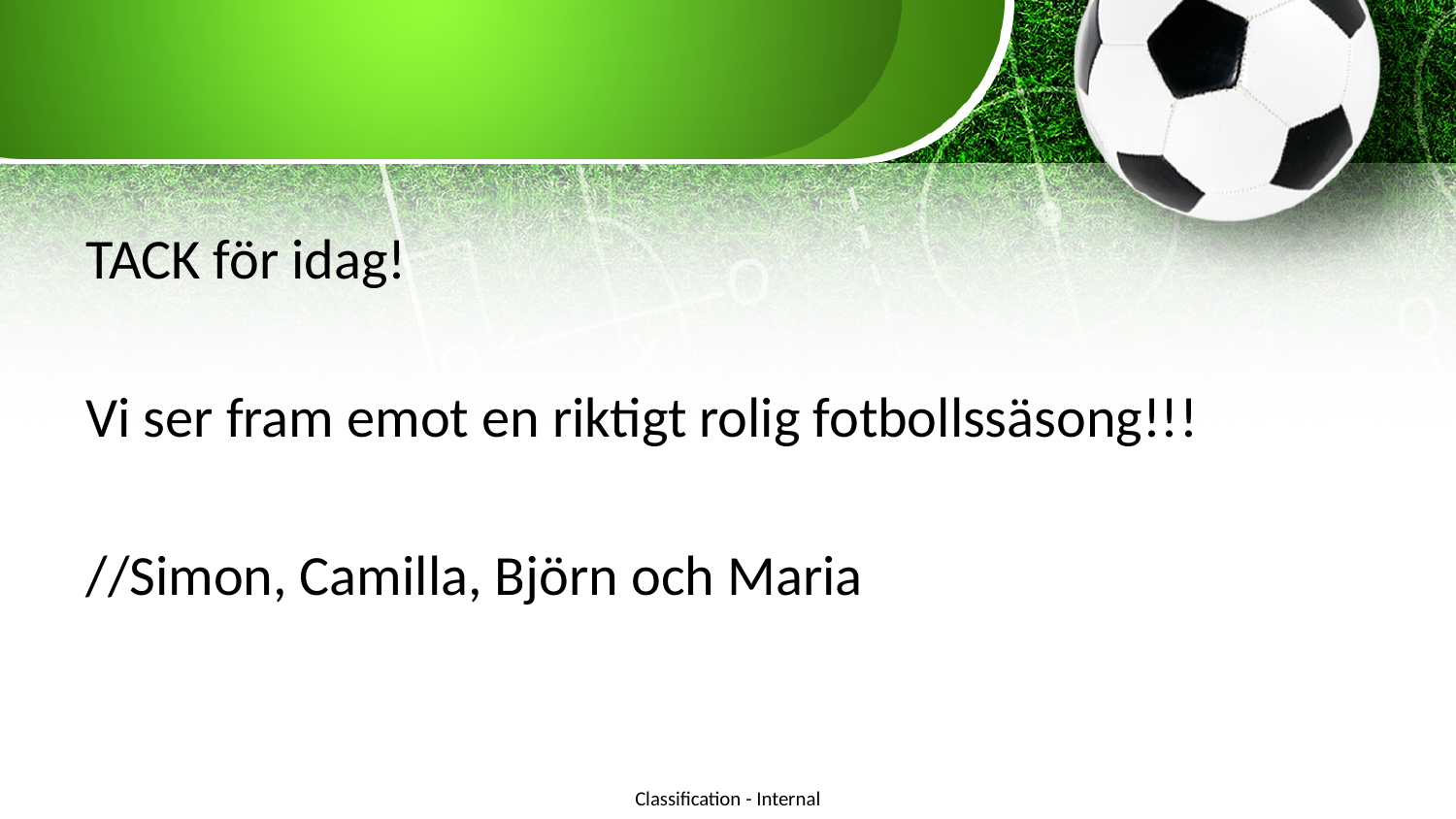

#
TACK för idag!

Vi ser fram emot en riktigt rolig fotbollssäsong!!!

//Simon, Camilla, Björn och Maria